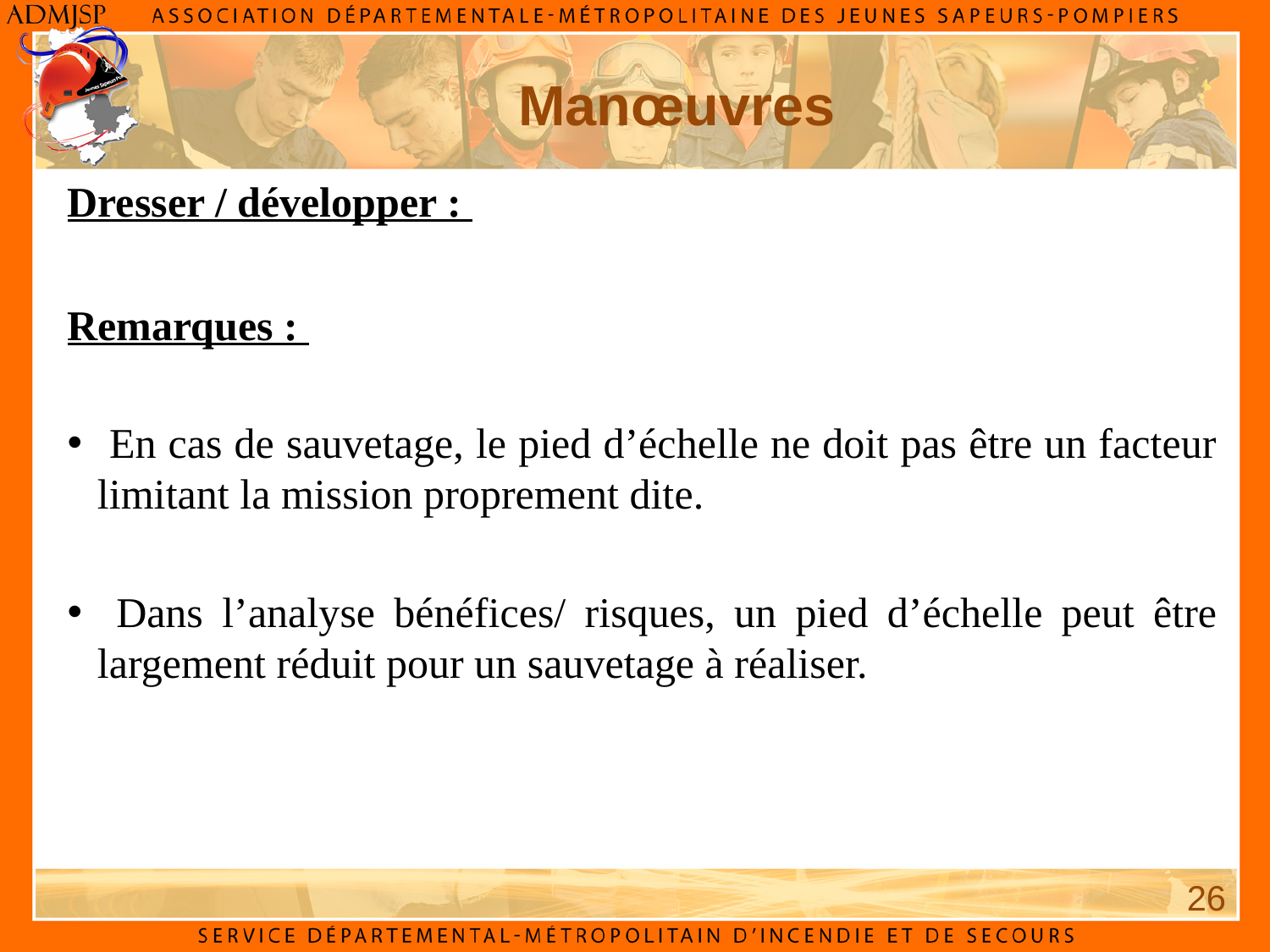

# Manœuvres
Dresser / développer :
Remarques :

 En cas de sauvetage, le pied d’échelle ne doit pas être un facteur limitant la mission proprement dite.

 Dans l’analyse bénéfices/ risques, un pied d’échelle peut être largement réduit pour un sauvetage à réaliser.
26